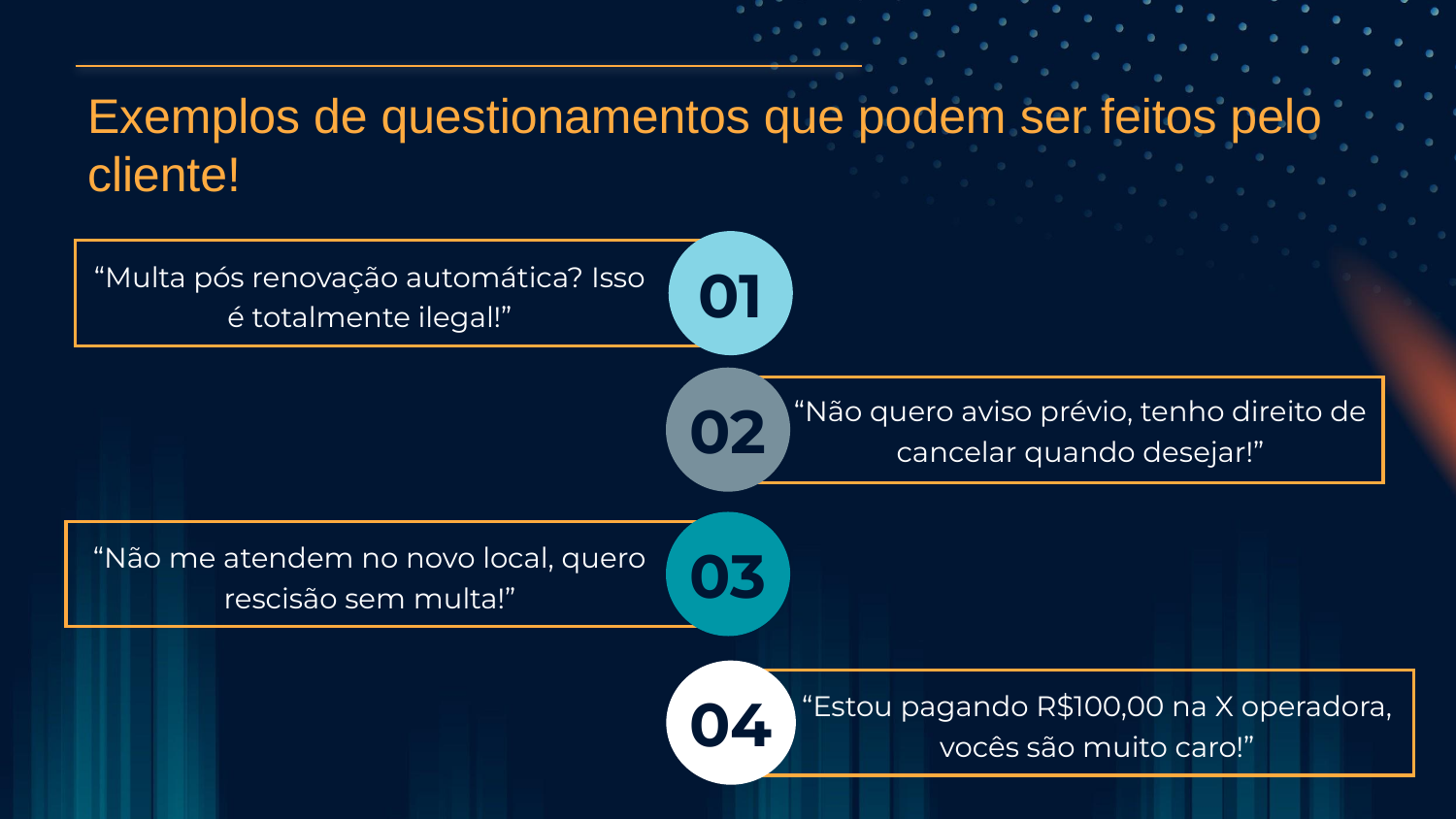

# Exemplos de questionamentos que podem ser feitos pelo cliente!
01

“Multa pós renovação automática? Isso é totalmente ilegal!”
02

“Não quero aviso prévio, tenho direito de cancelar quando desejar!”
03

“Não me atendem no novo local, quero rescisão sem multa!”
04

“Estou pagando R$100,00 na X operadora, vocês são muito caro!”